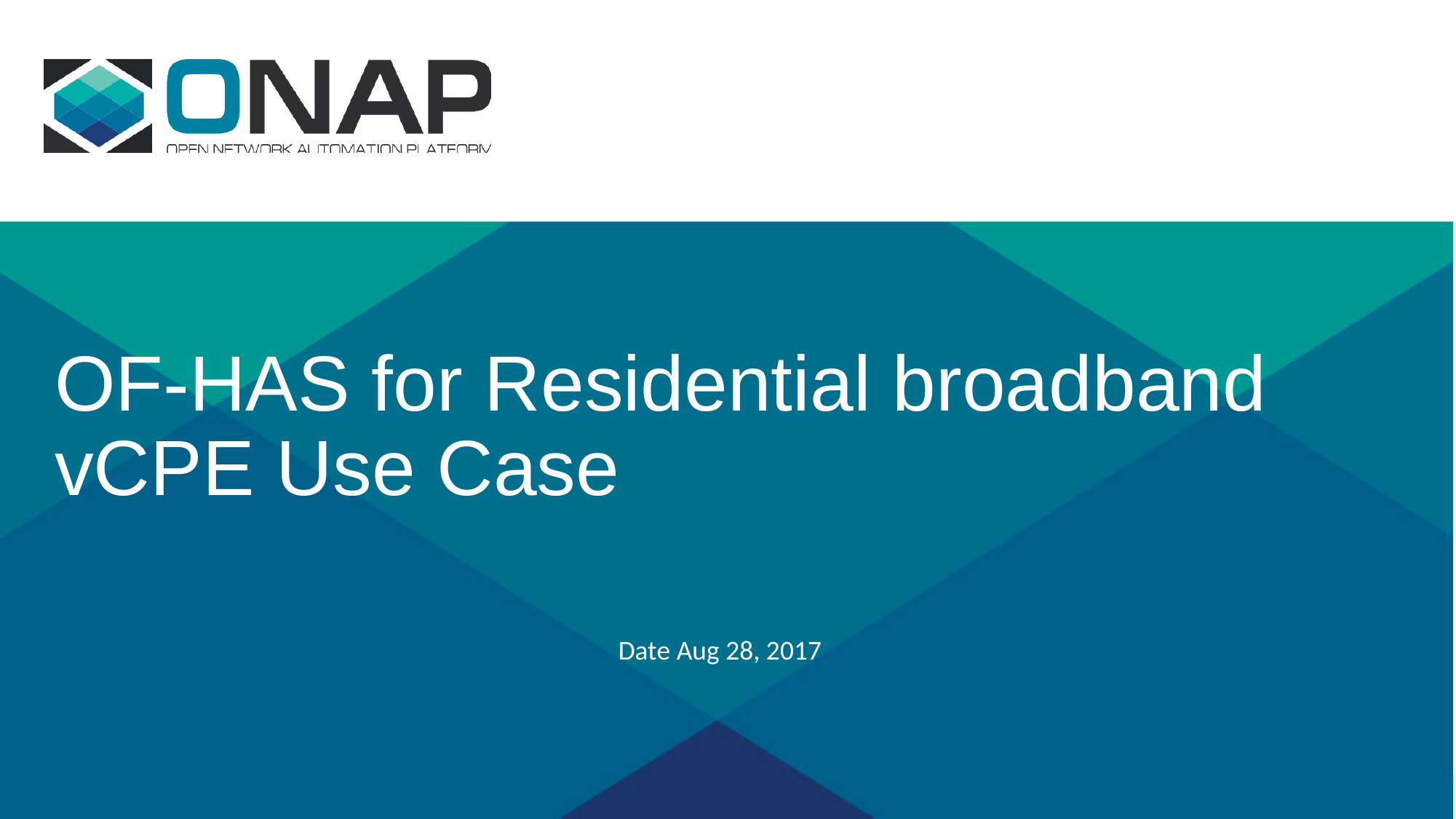

# OF-HAS for Residential broadband vCPE Use Case
Date Aug 28, 2017